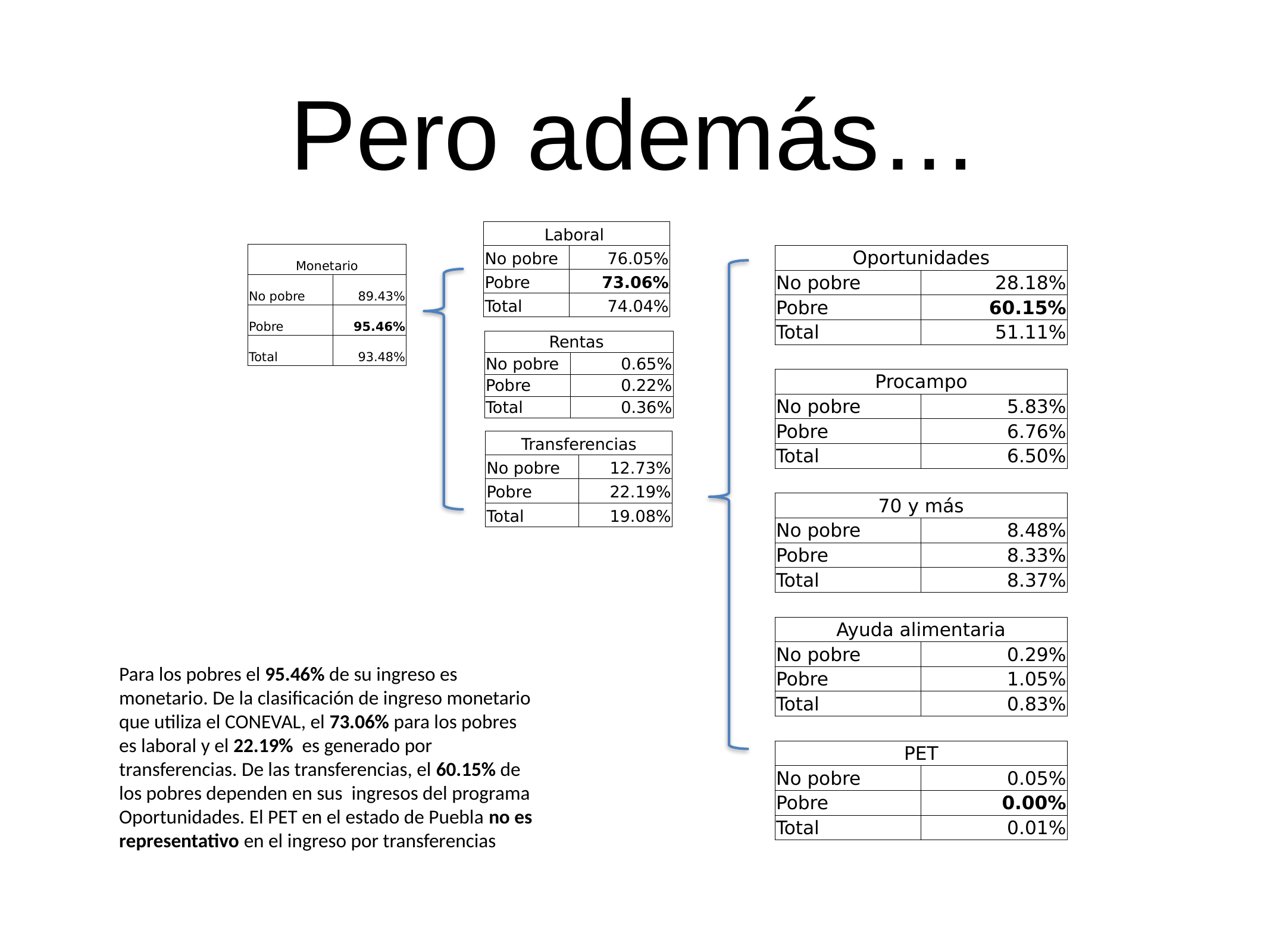

# Pero además…
| Laboral |  |
| --- | --- |
| No pobre | 76.05% |
| Pobre | 73.06% |
| Total | 74.04% |
| Monetario |  |
| --- | --- |
| No pobre | 89.43% |
| Pobre | 95.46% |
| Total | 93.48% |
| Oportunidades |  |
| --- | --- |
| No pobre | 28.18% |
| Pobre | 60.15% |
| Total | 51.11% |
|  |  |
| Procampo |  |
| No pobre | 5.83% |
| Pobre | 6.76% |
| Total | 6.50% |
|  |  |
| 70 y más |  |
| No pobre | 8.48% |
| Pobre | 8.33% |
| Total | 8.37% |
|  |  |
| Ayuda alimentaria |  |
| No pobre | 0.29% |
| Pobre | 1.05% |
| Total | 0.83% |
|  |  |
| PET |  |
| No pobre | 0.05% |
| Pobre | 0.00% |
| Total | 0.01% |

| Rentas |  |
| --- | --- |
| No pobre | 0.65% |
| Pobre | 0.22% |
| Total | 0.36% |
| Transferencias |  |
| --- | --- |
| No pobre | 12.73% |
| Pobre | 22.19% |
| Total | 19.08% |
Para los pobres el 95.46% de su ingreso es monetario. De la clasificación de ingreso monetario que utiliza el CONEVAL, el 73.06% para los pobres es laboral y el 22.19%  es generado por transferencias. De las transferencias, el 60.15% de los pobres dependen en sus  ingresos del programa Oportunidades. El PET en el estado de Puebla no es representativo en el ingreso por transferencias